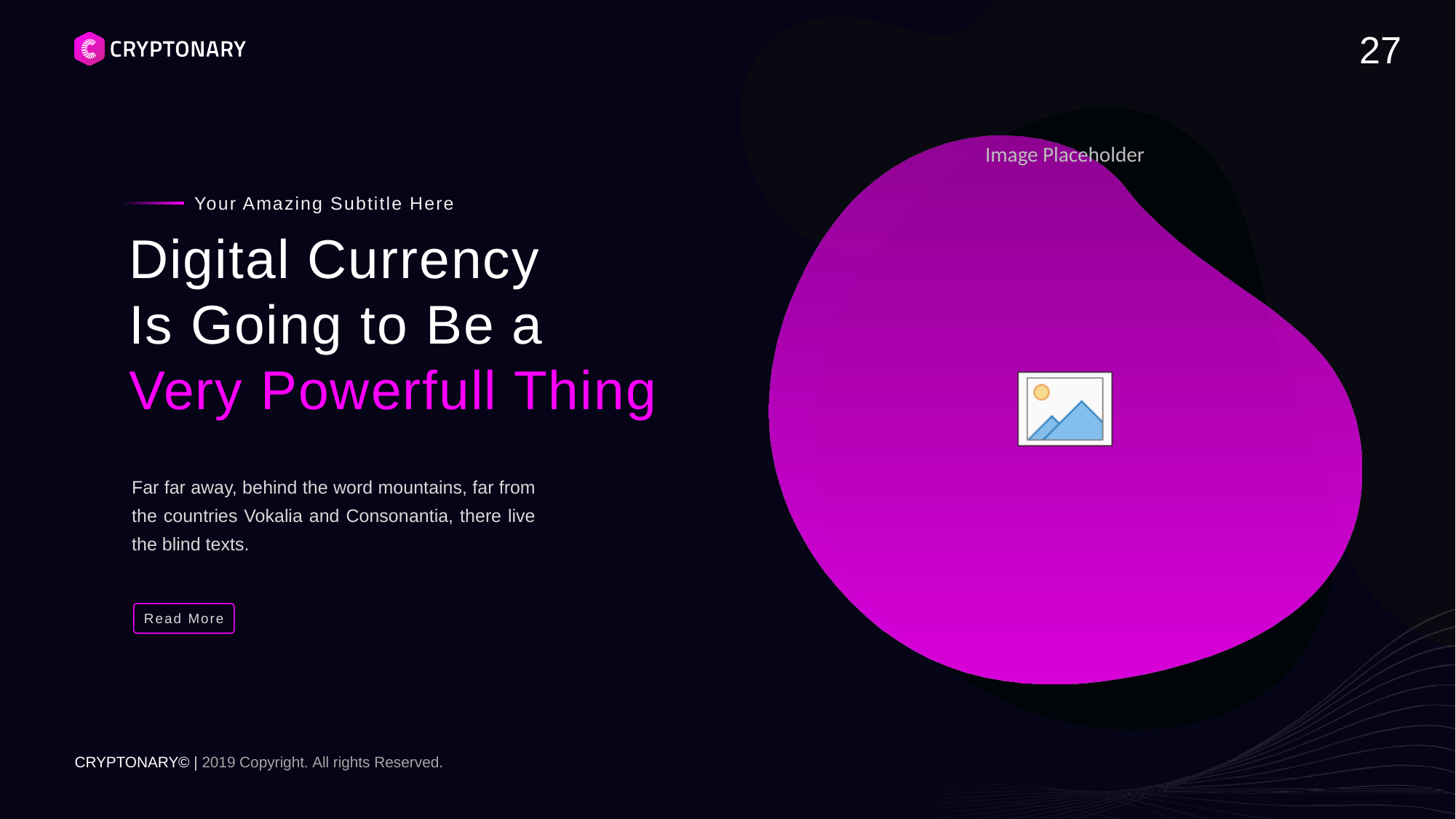

Your Amazing Subtitle Here

Digital Currency
Is Going to Be a
Very Powerfull Thing
Far far away, behind the word mountains, far from the countries Vokalia and Consonantia, there live the blind texts.
Read More